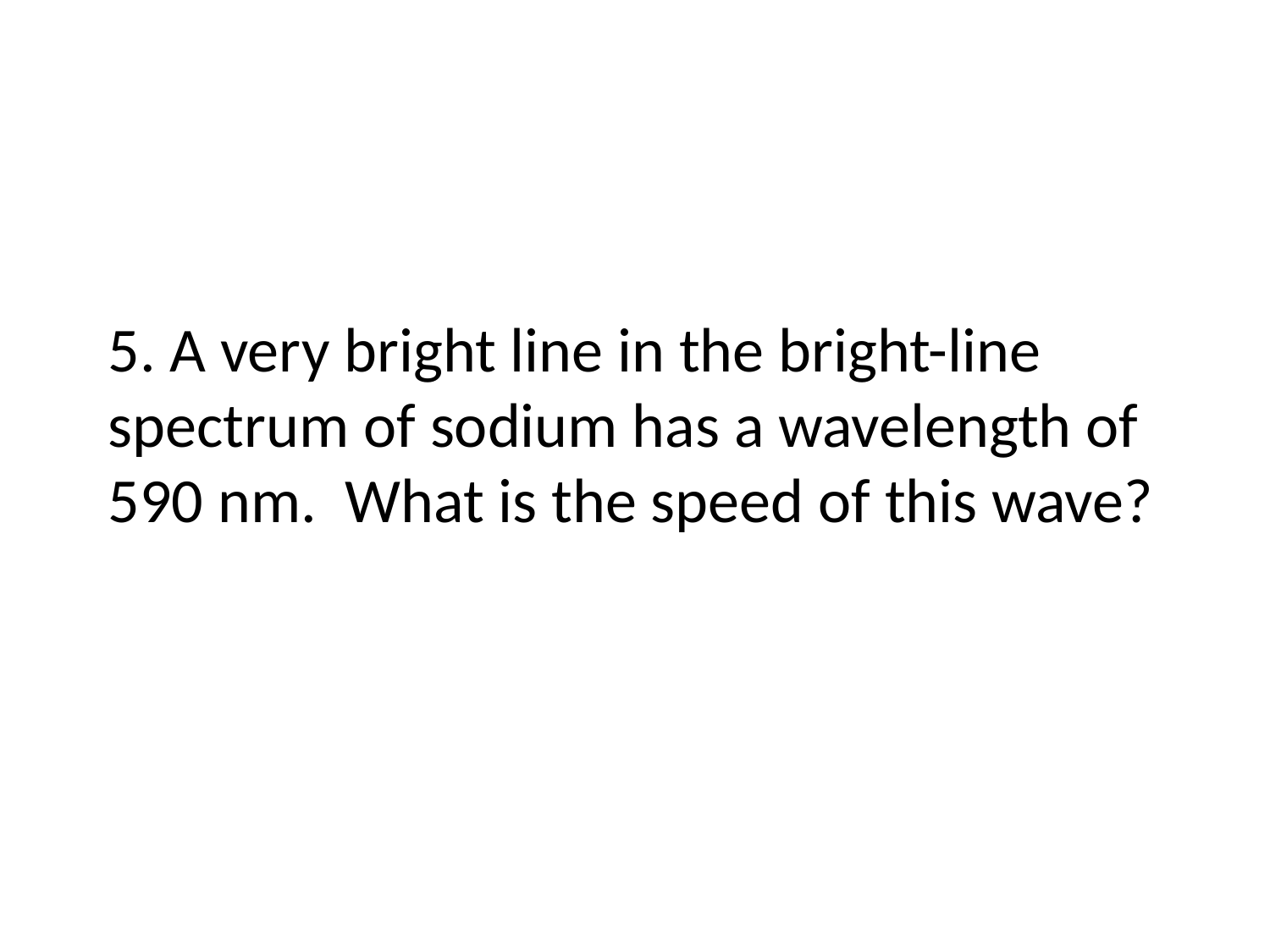

# 5. A very bright line in the bright-line spectrum of sodium has a wavelength of 590 nm.  What is the speed of this wave?